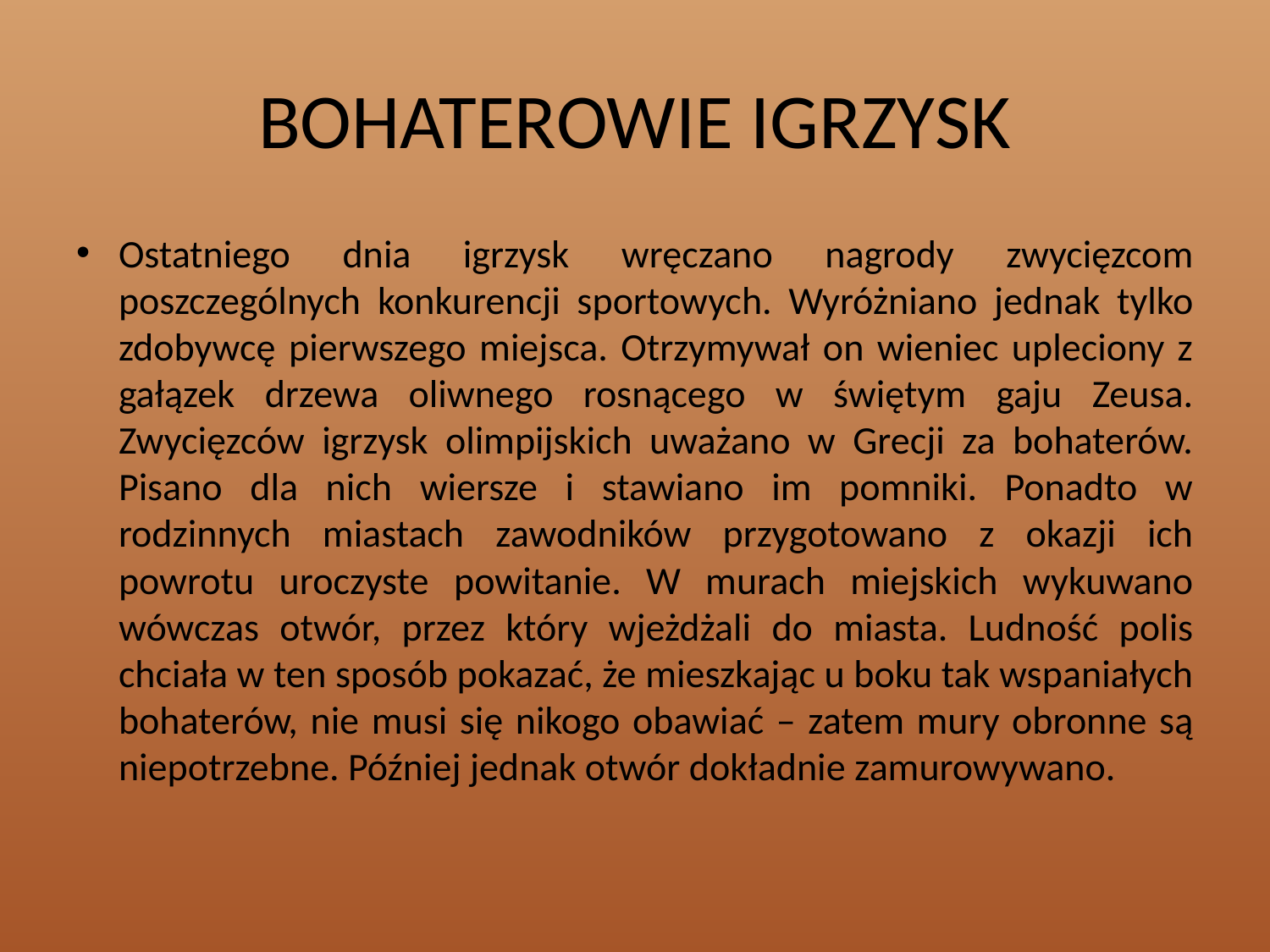

# BOHATEROWIE IGRZYSK
Ostatniego dnia igrzysk wręczano nagrody zwycięzcom poszczególnych konkurencji sportowych. Wyróżniano jednak tylko zdobywcę pierwszego miejsca. Otrzymywał on wieniec upleciony z gałązek drzewa oliwnego rosnącego w świętym gaju Zeusa. Zwycięzców igrzysk olimpijskich uważano w Grecji za bohaterów. Pisano dla nich wiersze i stawiano im pomniki. Ponadto w rodzinnych miastach zawodników przygotowano z okazji ich powrotu uroczyste powitanie. W murach miejskich wykuwano wówczas otwór, przez który wjeżdżali do miasta. Ludność polis chciała w ten sposób pokazać, że mieszkając u boku tak wspaniałych bohaterów, nie musi się nikogo obawiać – zatem mury obronne są niepotrzebne. Później jednak otwór dokładnie zamurowywano.